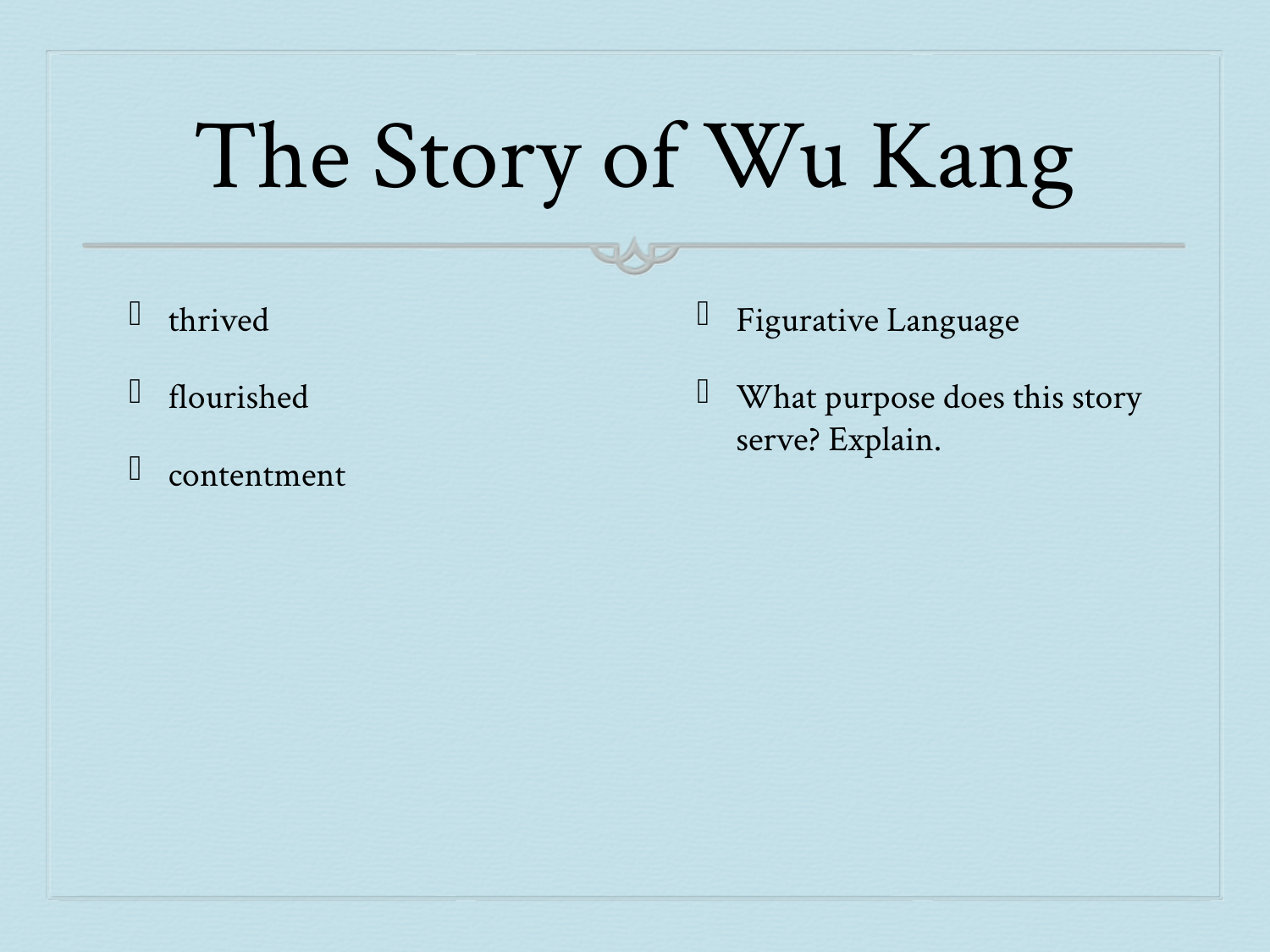

# The Story of Wu Kang
thrived
flourished
contentment
Figurative Language
What purpose does this story serve? Explain.